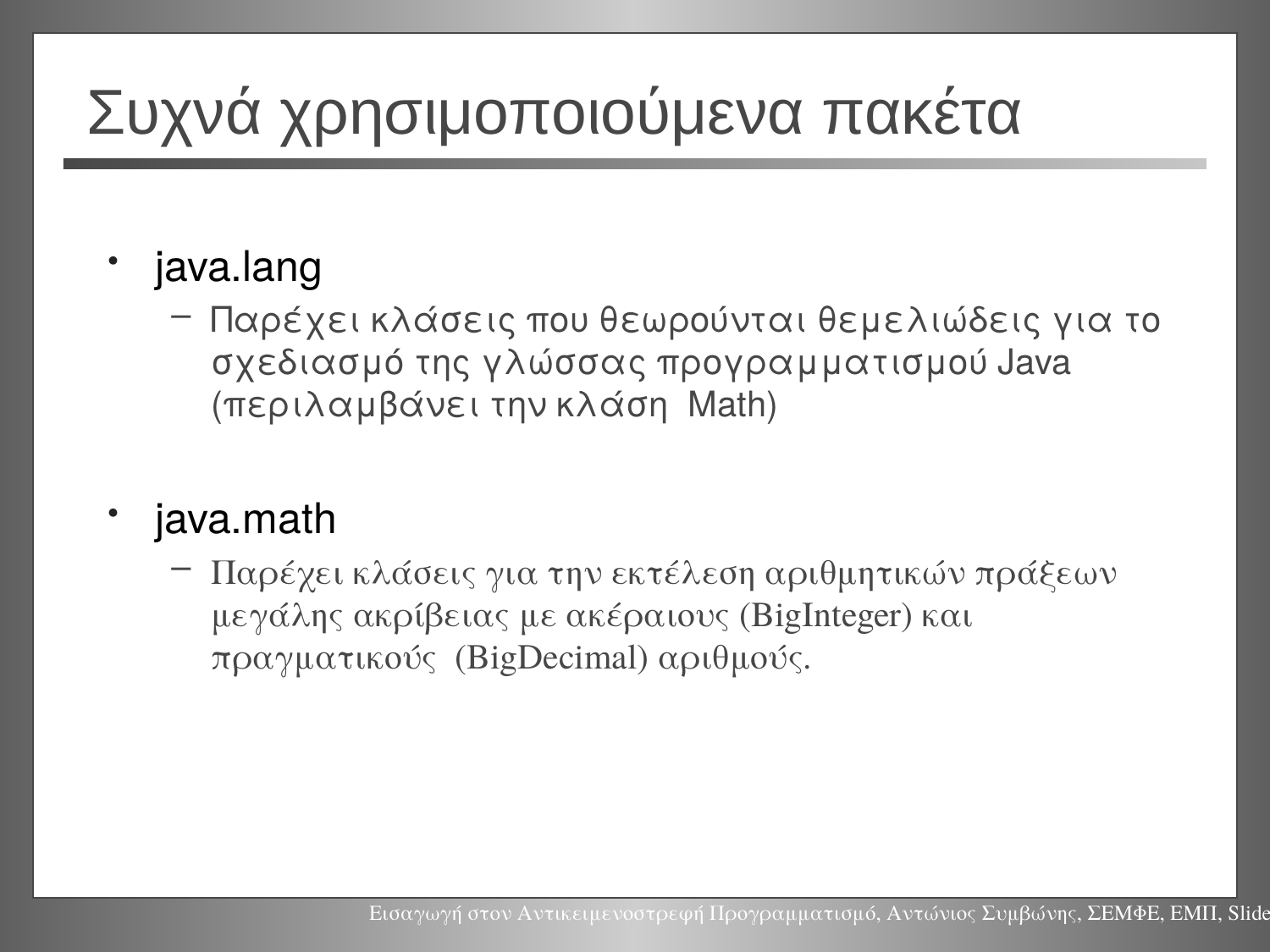

# Συχνά χρησιμοποιούμενα πακέτα
java.lang
Παρέχει κλάσεις που θεωρούνται θεμελιώδεις για το σχεδιασμό της γλώσσας προγραμματισμού Java (περιλαμβάνει την κλάση  Math)

java.math
Παρέχει κλάσεις για την εκτέλεση αριθμητικών πράξεων μεγάλης ακρίβειας με ακέραιους (BigInteger) και πραγματικούς  (BigDecimal) αριθμούς.